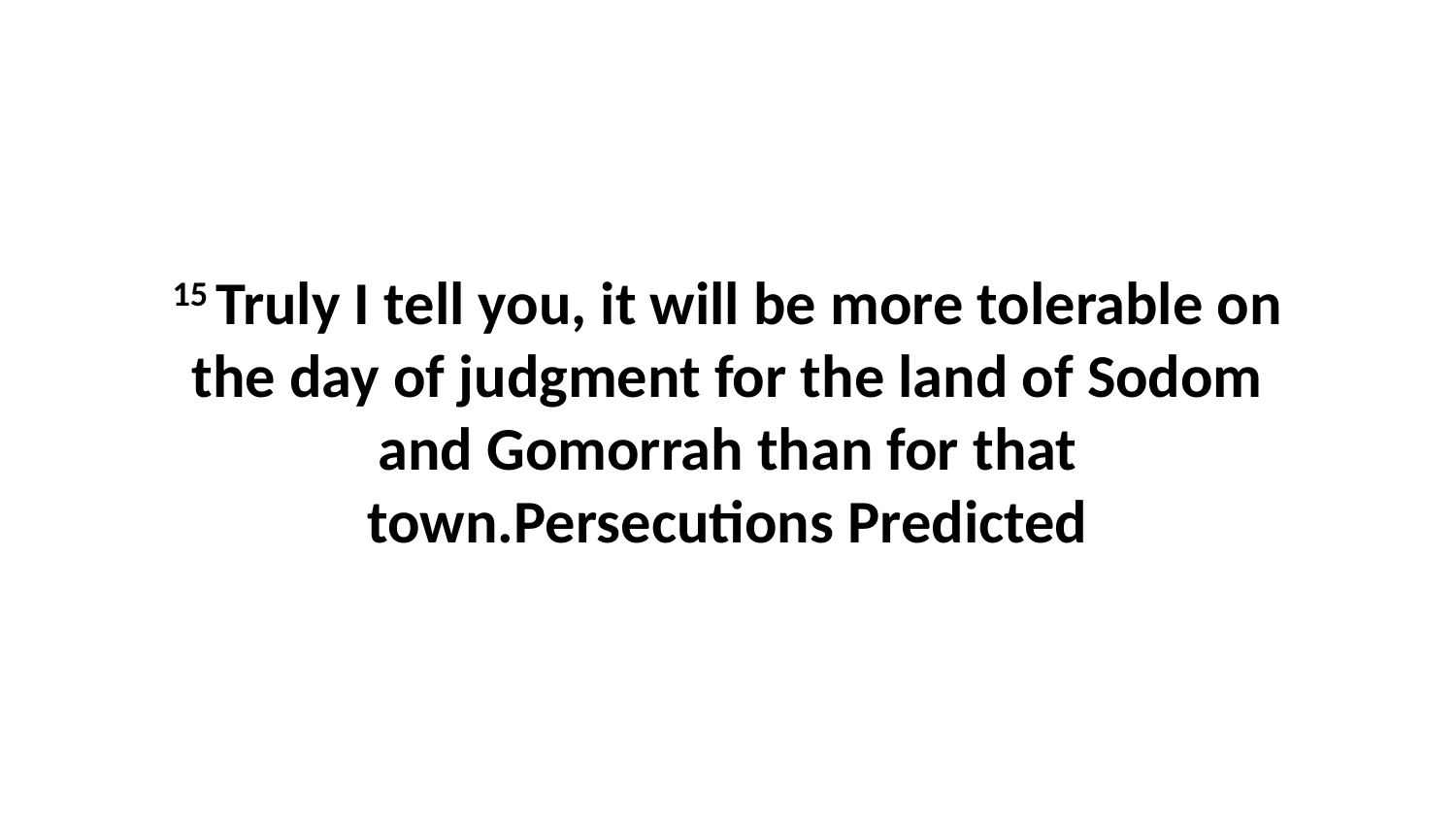

15 Truly I tell you, it will be more tolerable on the day of judgment for the land of Sodom and Gomorrah than for that town.Persecutions Predicted